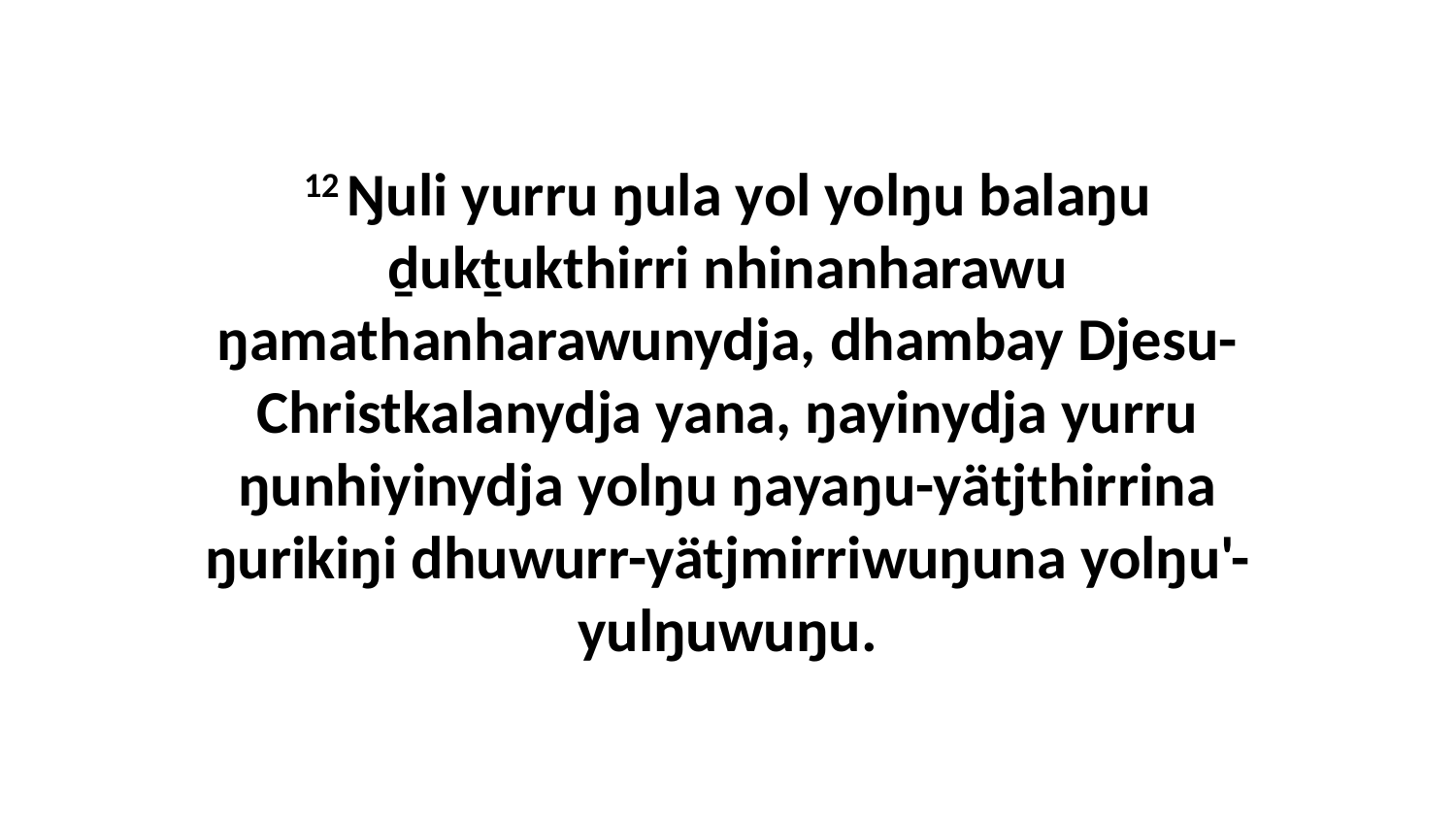

12 Ŋuli yurru ŋula yol yolŋu balaŋu ḏukṯukthirri nhinanharawu ŋamathanharawunydja, dhambay Djesu-Christkalanydja yana, ŋayinydja yurru ŋunhiyinydja yolŋu ŋayaŋu-yätjthirrina ŋurikiŋi dhuwurr-yätjmirriwuŋuna yolŋu'-yulŋuwuŋu.